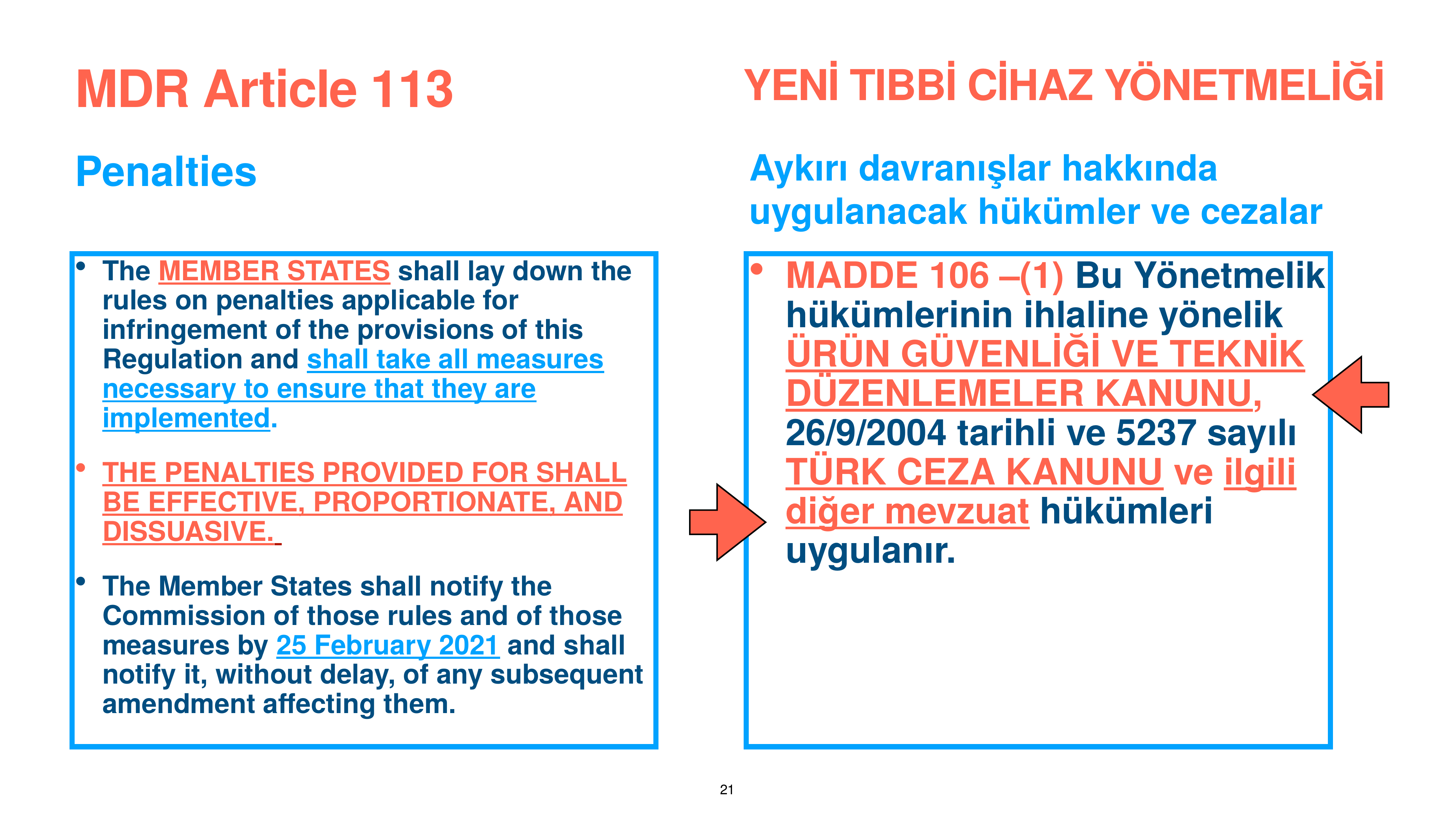

# MDR Article 113
Yenİ Tıbbİ Cİhaz Yönetmelİğİ
Penalties
Aykırı davranışlar hakkında uygulanacak hükümler ve cezalar
The Member States shall lay down the rules on penalties applicable for infringement of the provisions of this Regulation and shall take all measures necessary to ensure that they are implemented.
The penalties provided for shall be effective, proportionate, and dissuasive.
The Member States shall notify the Commission of those rules and of those measures by 25 February 2021 and shall notify it, without delay, of any subsequent amendment affecting them.
MADDE 106 –(1) Bu Yönetmelik hükümlerinin ihlaline yönelik Ürün Güvenlİğİ ve Teknİk Düzenlemeler Kanunu, 26/9/2004 tarihli ve 5237 sayılı Türk Ceza Kanunu ve ilgili diğer mevzuat hükümleri uygulanır.

21